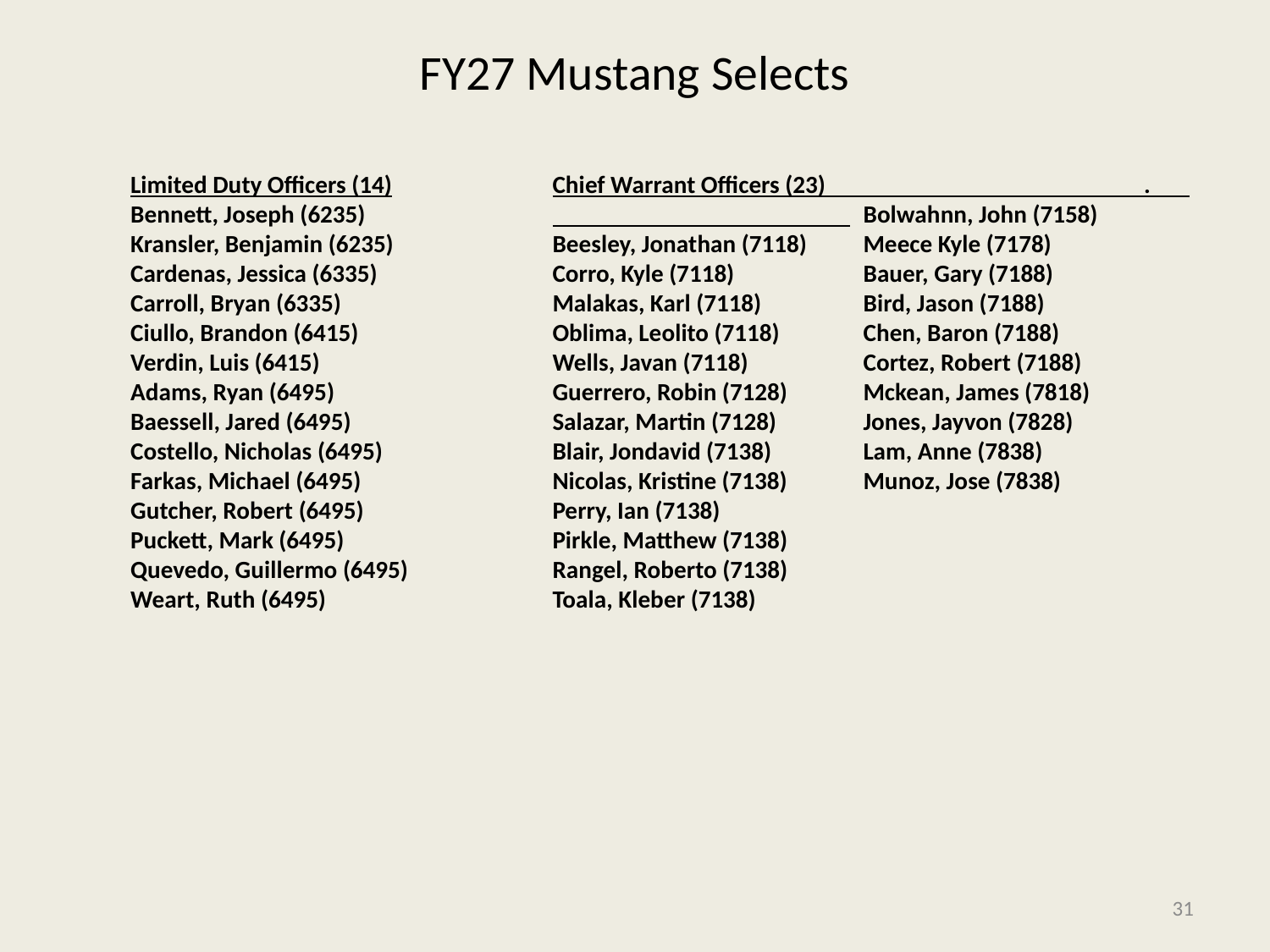

# FY27 Mustang Selects
Limited Duty Officers (14)
Bennett, Joseph (6235)
Kransler, Benjamin (6235)
Cardenas, Jessica (6335)
Carroll, Bryan (6335)
Ciullo, Brandon (6415)
Verdin, Luis (6415)
Adams, Ryan (6495)
Baessell, Jared (6495)
Costello, Nicholas (6495)
Farkas, Michael (6495)
Gutcher, Robert (6495)
Puckett, Mark (6495)
Quevedo, Guillermo (6495)
Weart, Ruth (6495)

Chief Warrant Officers (23)                                                          .
Beesley, Jonathan (7118)
Corro, Kyle (7118)
Malakas, Karl (7118)
Oblima, Leolito (7118)
Wells, Javan (7118)
Guerrero, Robin (7128)
Salazar, Martin (7128)
Blair, Jondavid (7138)
Nicolas, Kristine (7138)
Perry, Ian (7138)
Pirkle, Matthew (7138)
Rangel, Roberto (7138)
Toala, Kleber (7138)

Bolwahnn, John (7158)
Meece Kyle (7178)
Bauer, Gary (7188)
Bird, Jason (7188)
Chen, Baron (7188)
Cortez, Robert (7188)
Mckean, James (7818)
Jones, Jayvon (7828)
Lam, Anne (7838)
Munoz, Jose (7838)

31